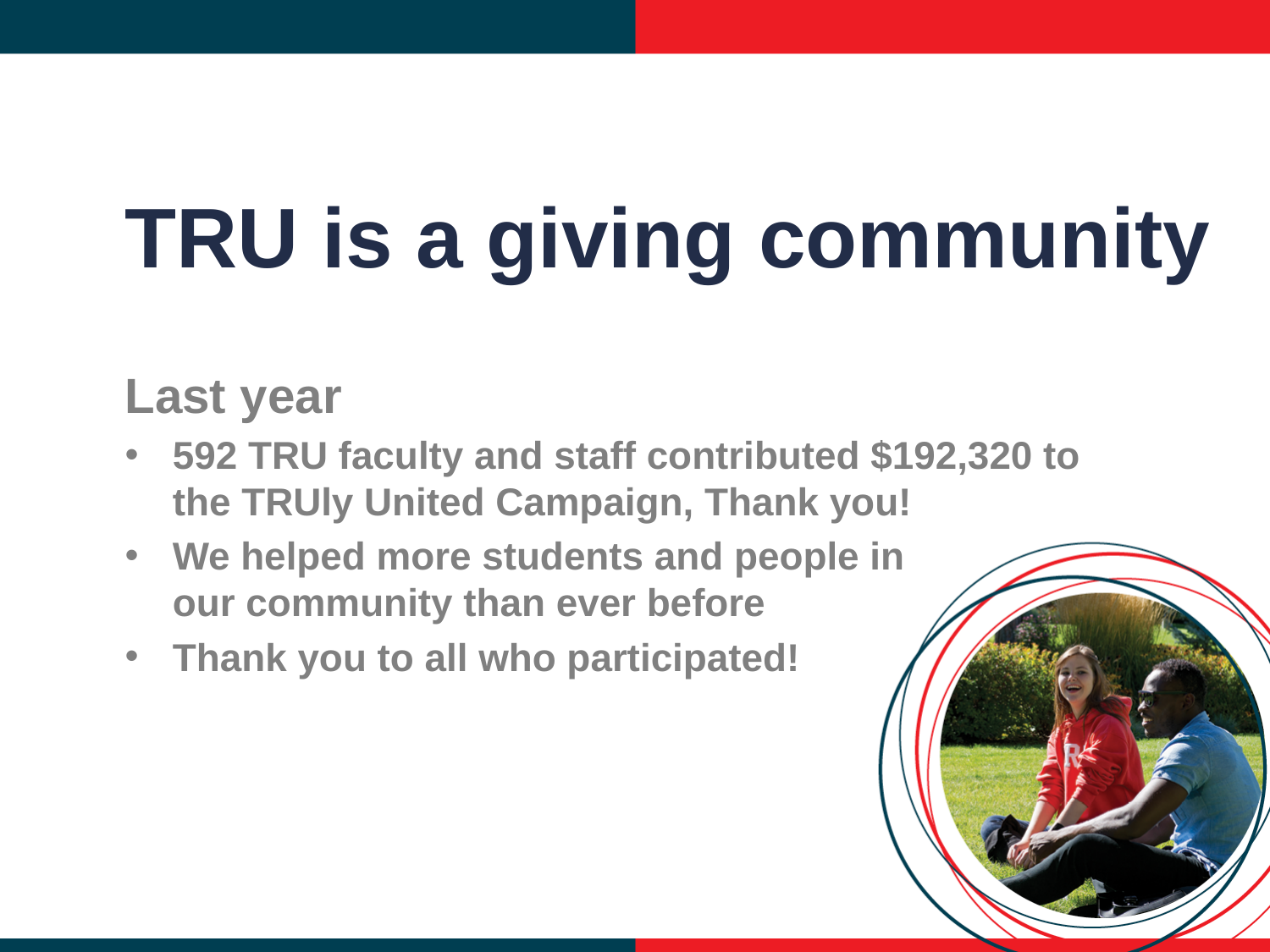

TRU is a giving community

Last year
592 TRU faculty and staff contributed $192,320 to
the TRUly United Campaign, Thank you!
We helped more students and people in
our community than ever before
Thank you to all who participated!